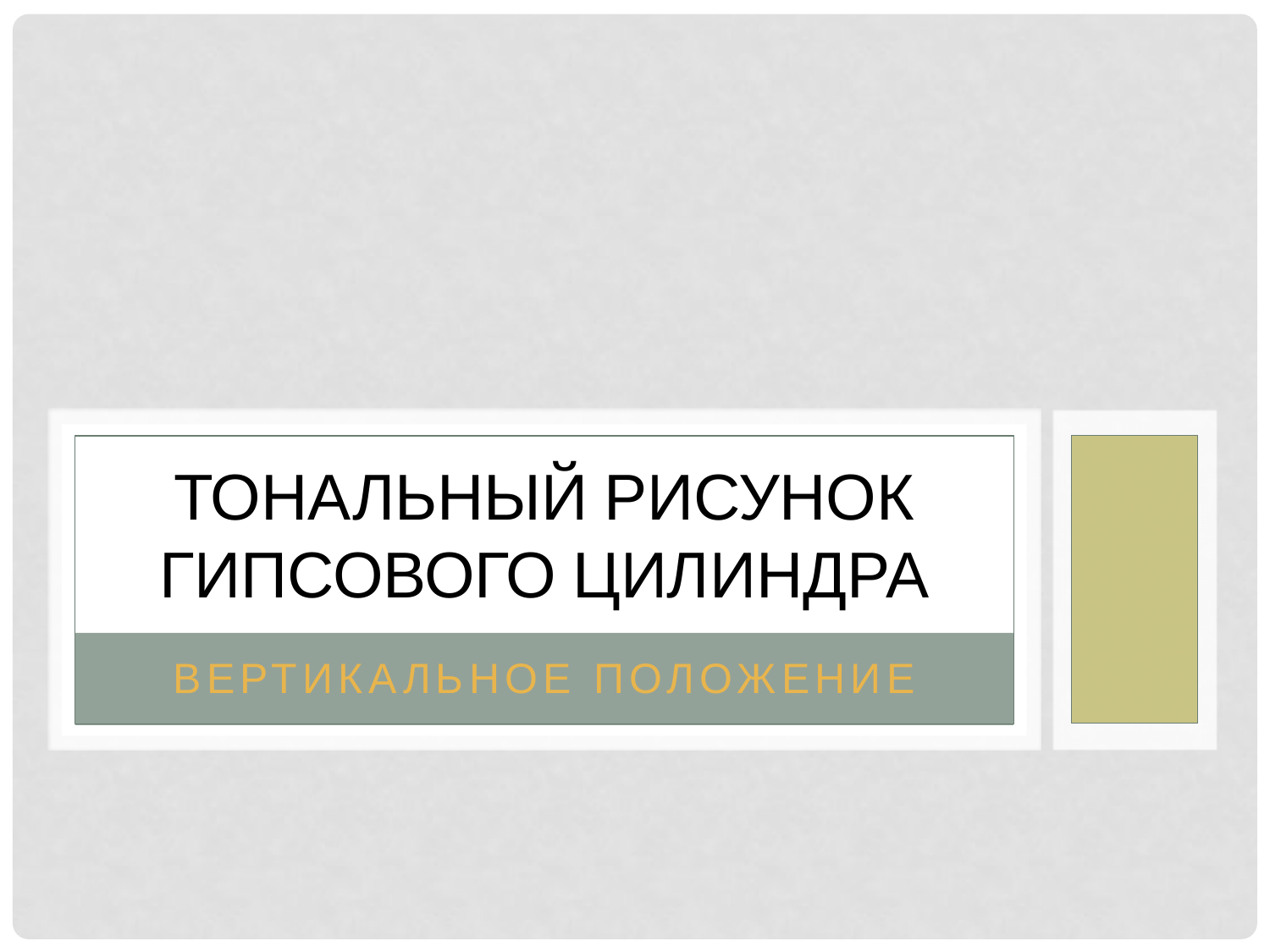

# Тональный рисунок гипсового цилиндра
Вертикальное положение